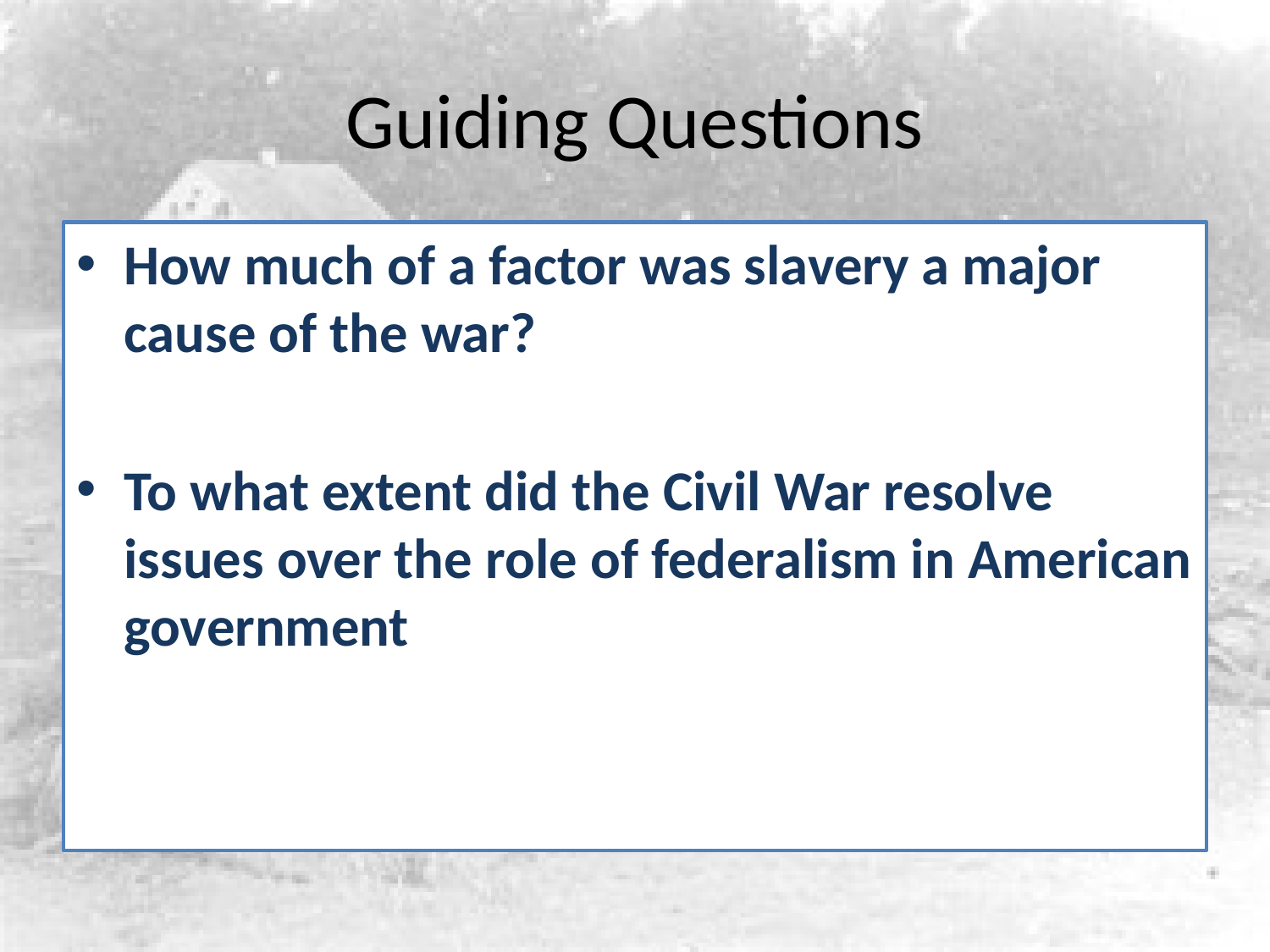

# Guiding Questions
How much of a factor was slavery a major cause of the war?

To what extent did the Civil War resolve issues over the role of federalism in American government